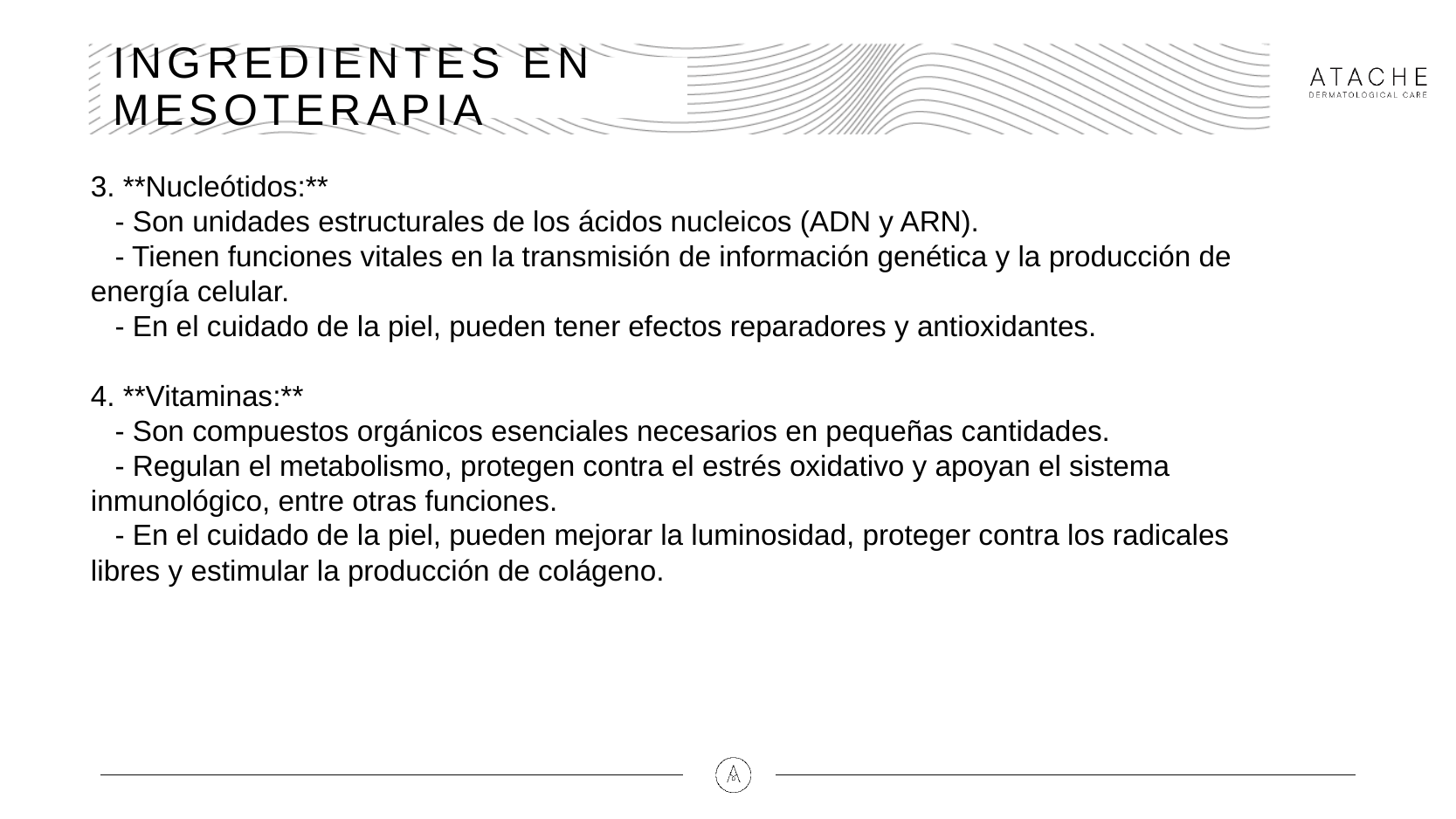

# INGREDIENTES EN MESOTERAPIA
3. **Nucleótidos:**
   - Son unidades estructurales de los ácidos nucleicos (ADN y ARN).
   - Tienen funciones vitales en la transmisión de información genética y la producción de energía celular.
   - En el cuidado de la piel, pueden tener efectos reparadores y antioxidantes.

4. **Vitaminas:**
   - Son compuestos orgánicos esenciales necesarios en pequeñas cantidades.
   - Regulan el metabolismo, protegen contra el estrés oxidativo y apoyan el sistema inmunológico, entre otras funciones.
   - En el cuidado de la piel, pueden mejorar la luminosidad, proteger contra los radicales libres y estimular la producción de colágeno.